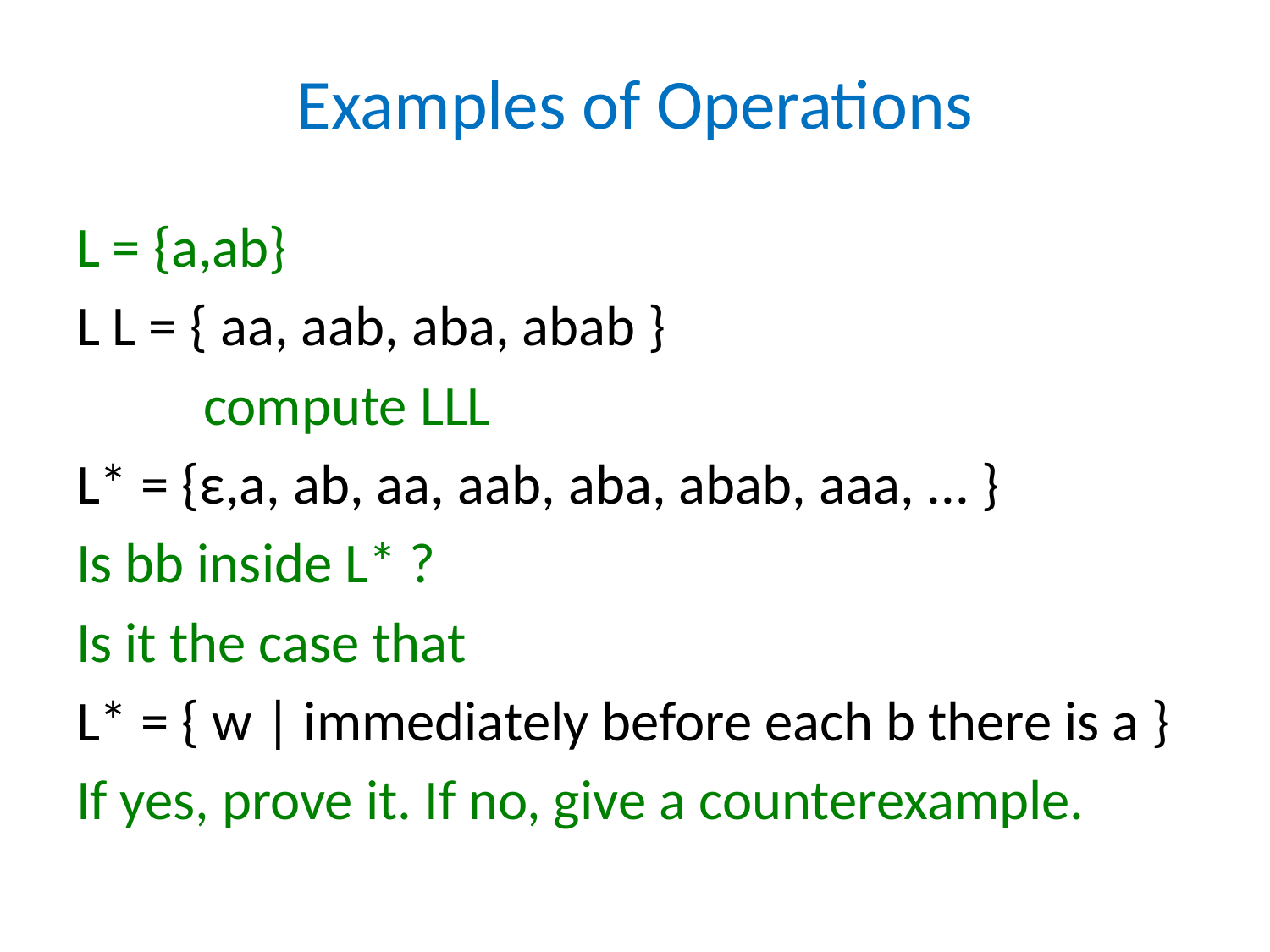

# Examples of Operations
L = {a,ab}
L L = { aa, aab, aba, abab }
	compute LLL
L* = {ε,a, ab, aa, aab, aba, abab, aaa, ... }
Is bb inside L* ?
Is it the case that
L* = { w | immediately before each b there is a }
If yes, prove it. If no, give a counterexample.